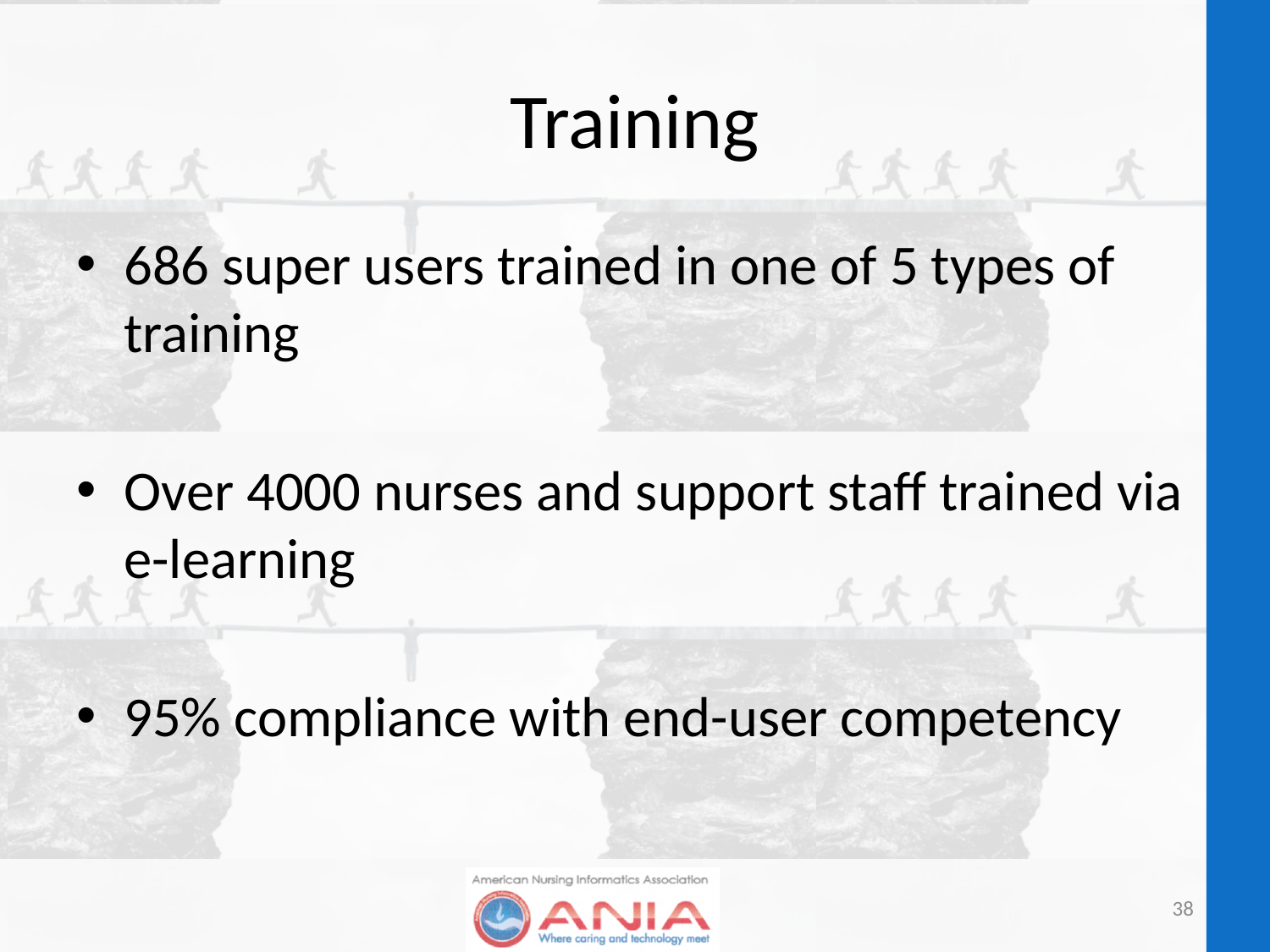

# Training
686 super users trained in one of 5 types of training

Over 4000 nurses and support staff trained via e-learning

95% compliance with end-user competency
38